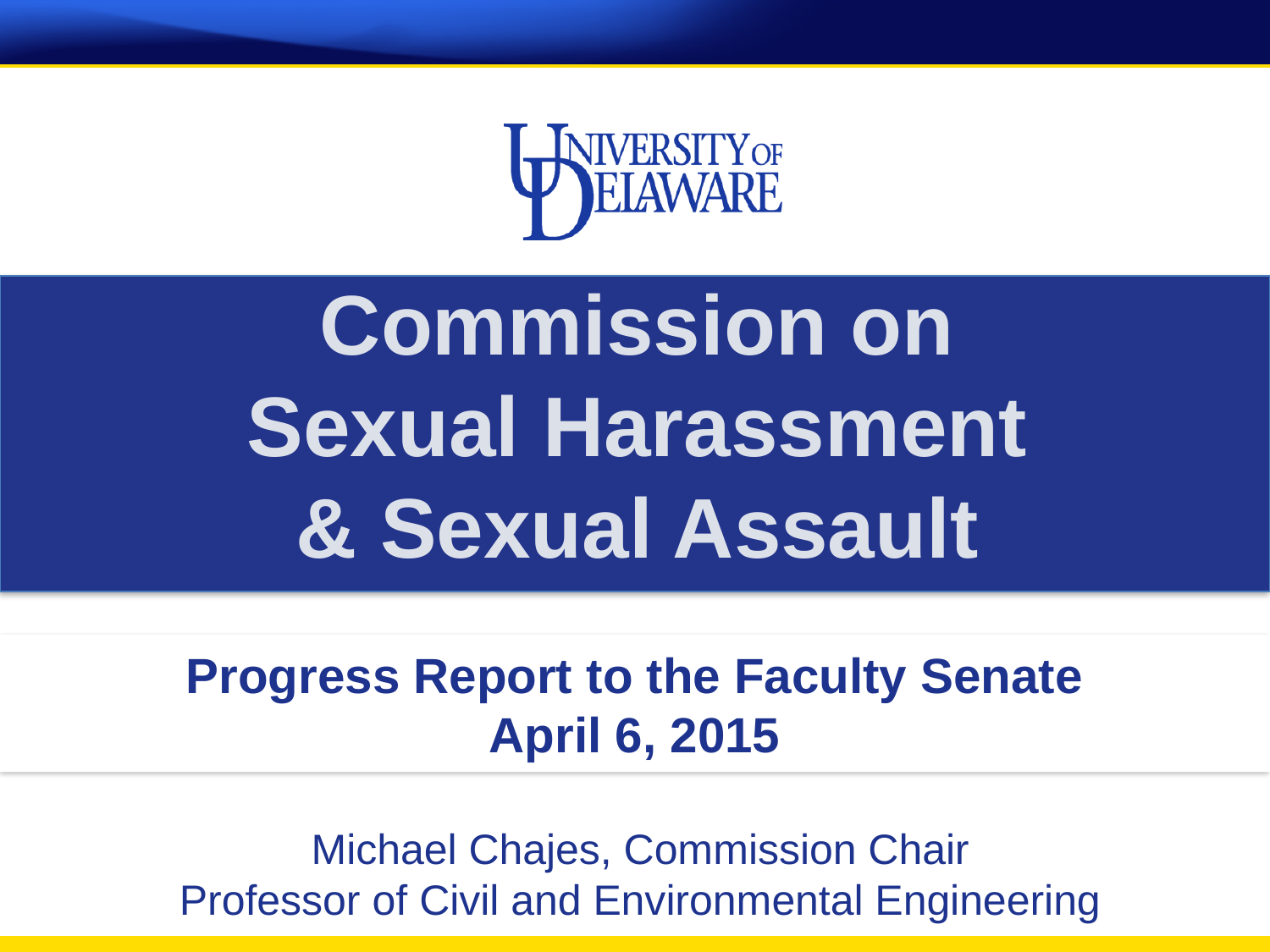

Commission on
Sexual Harassment
& Sexual Assault

Progress Report to the Faculty Senate
April 6, 2015
Michael Chajes, Commission Chair
Professor of Civil and Environmental Engineering